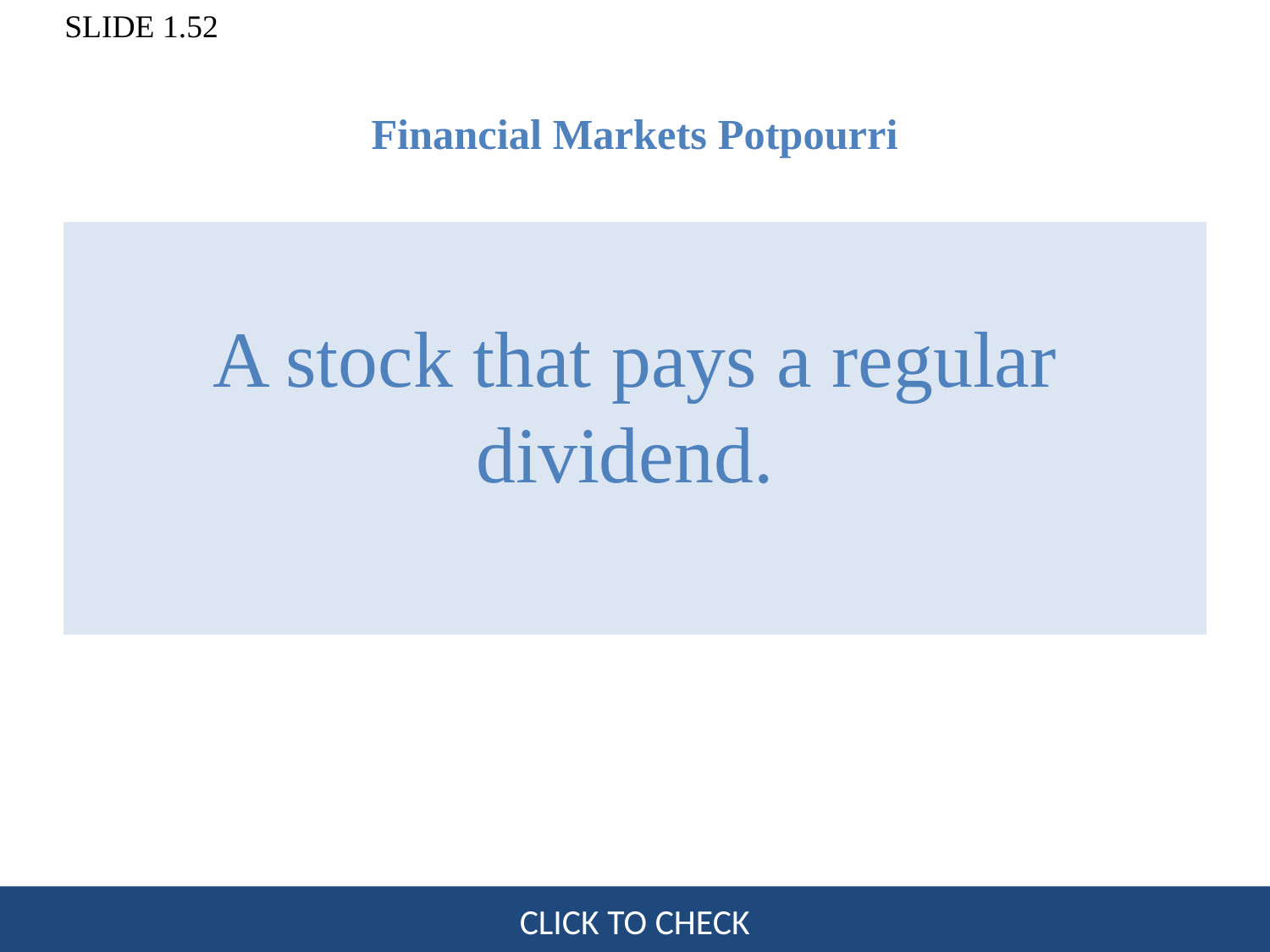

# Financial Markets Potpourri

A stock that pays a regular dividend.
CLICK TO CHECK